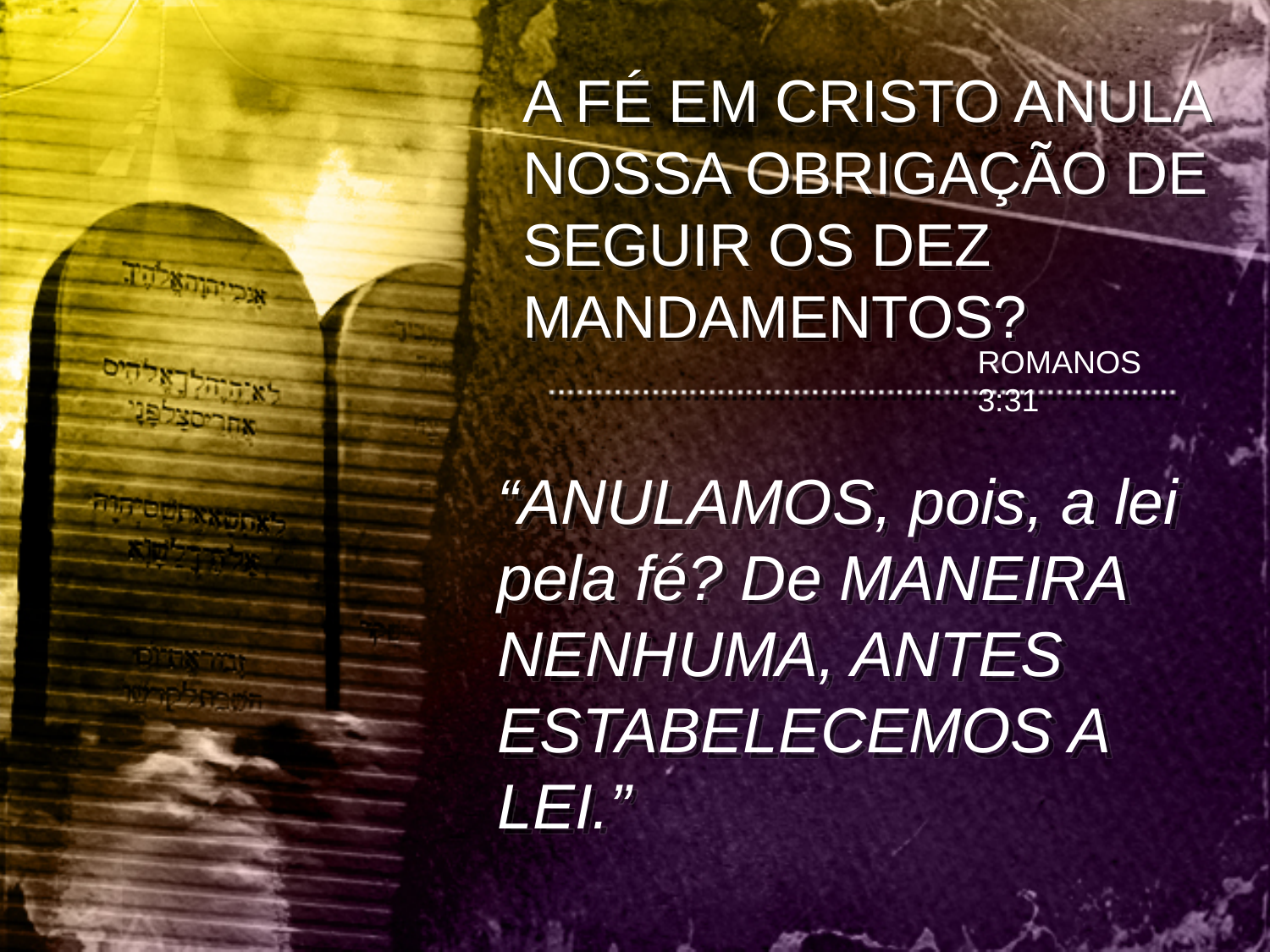

A FÉ EM CRISTO ANULA NOSSA OBRIGAÇÃO DE SEGUIR OS DEZ MANDAMENTOS?
ROMANOS  3:31

“ANULAMOS, pois, a lei pela fé? De MANEIRA NENHUMA, ANTES ESTABELECEMOS A LEI.”